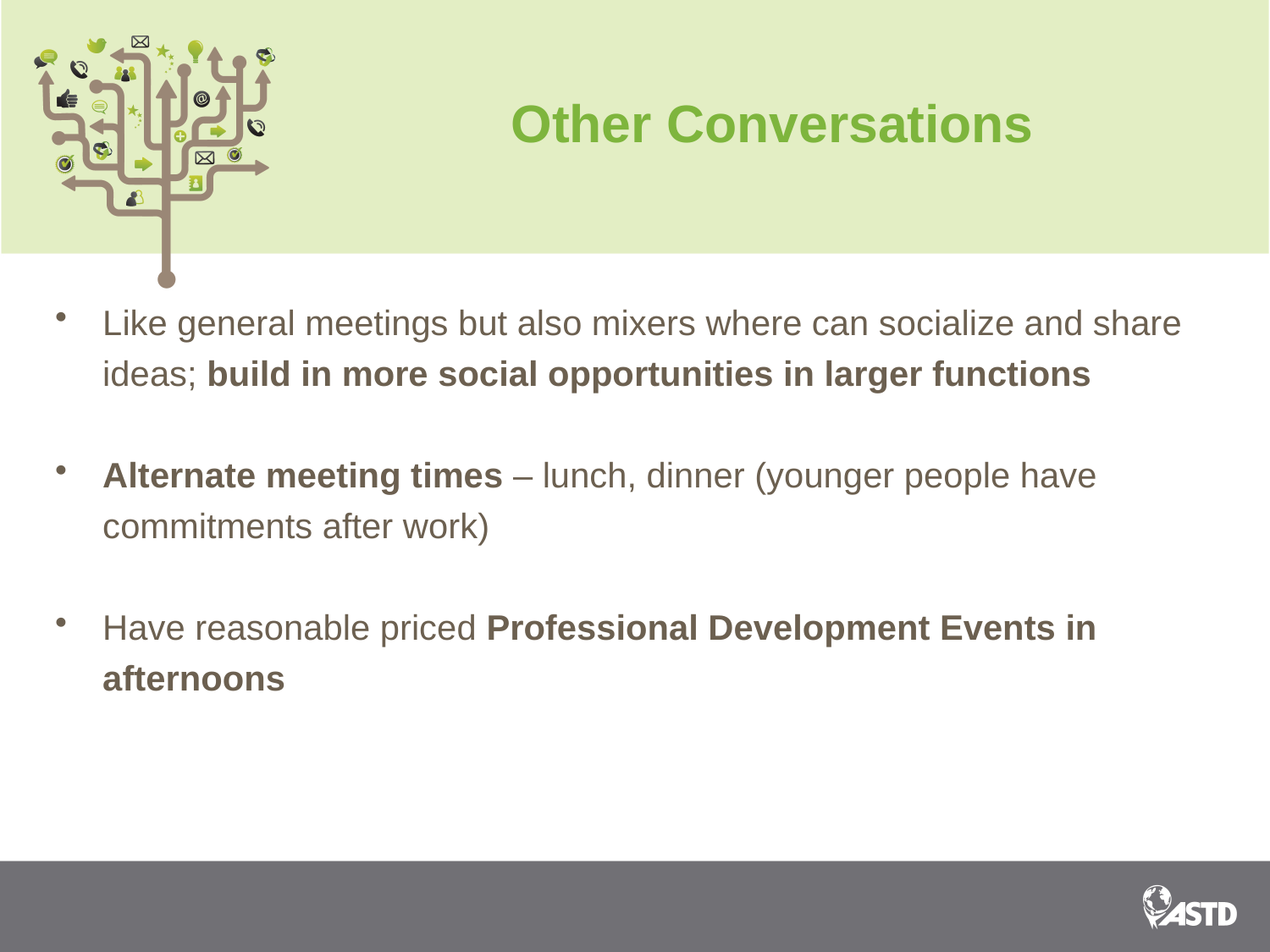

# Other Conversations
Like general meetings but also mixers where can socialize and share ideas; build in more social opportunities in larger functions

Alternate meeting times – lunch, dinner (younger people have commitments after work)

Have reasonable priced Professional Development Events in afternoons